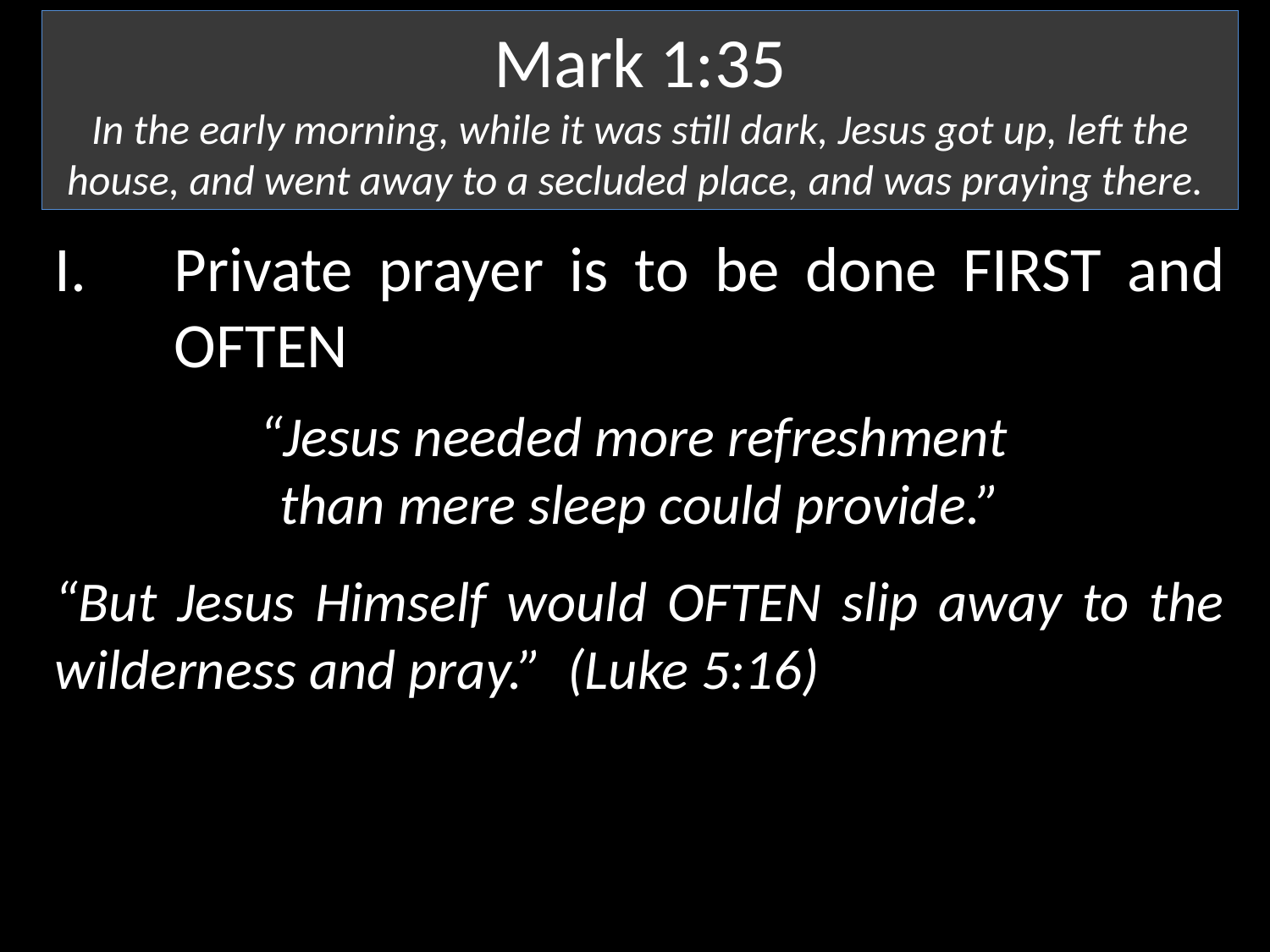

Mark 1:35
In the early morning, while it was still dark, Jesus got up, left the house, and went away to a secluded place, and was praying there.
Private prayer is to be done FIRST and OFTEN
“Jesus needed more refreshment
than mere sleep could provide.”
“But Jesus Himself would OFTEN slip away to the wilderness and pray.”  (Luke 5:16)